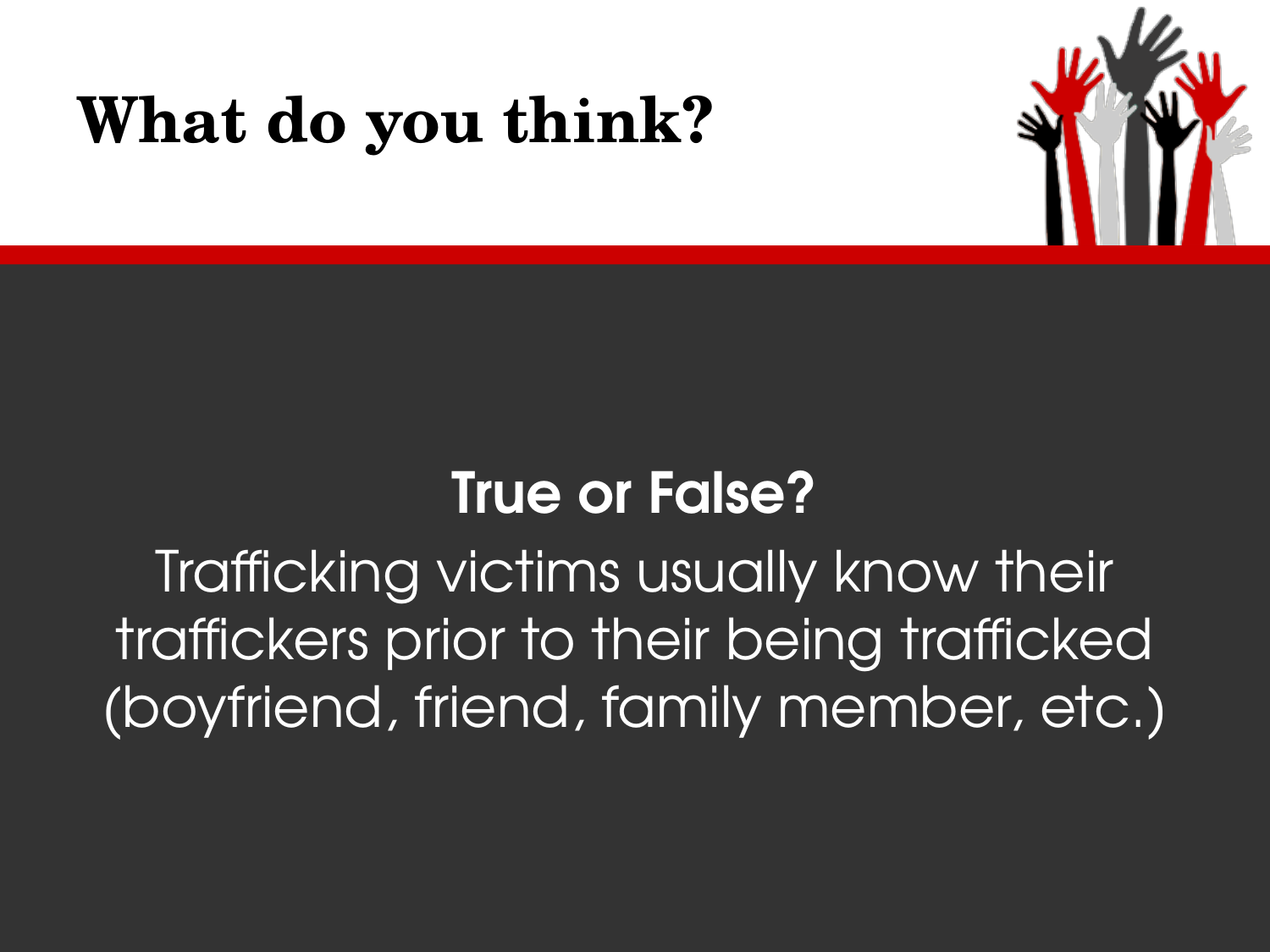

# What do you think?
True or False?
Trafficking victims usually know their traffickers prior to their being trafficked (boyfriend, friend, family member, etc.)